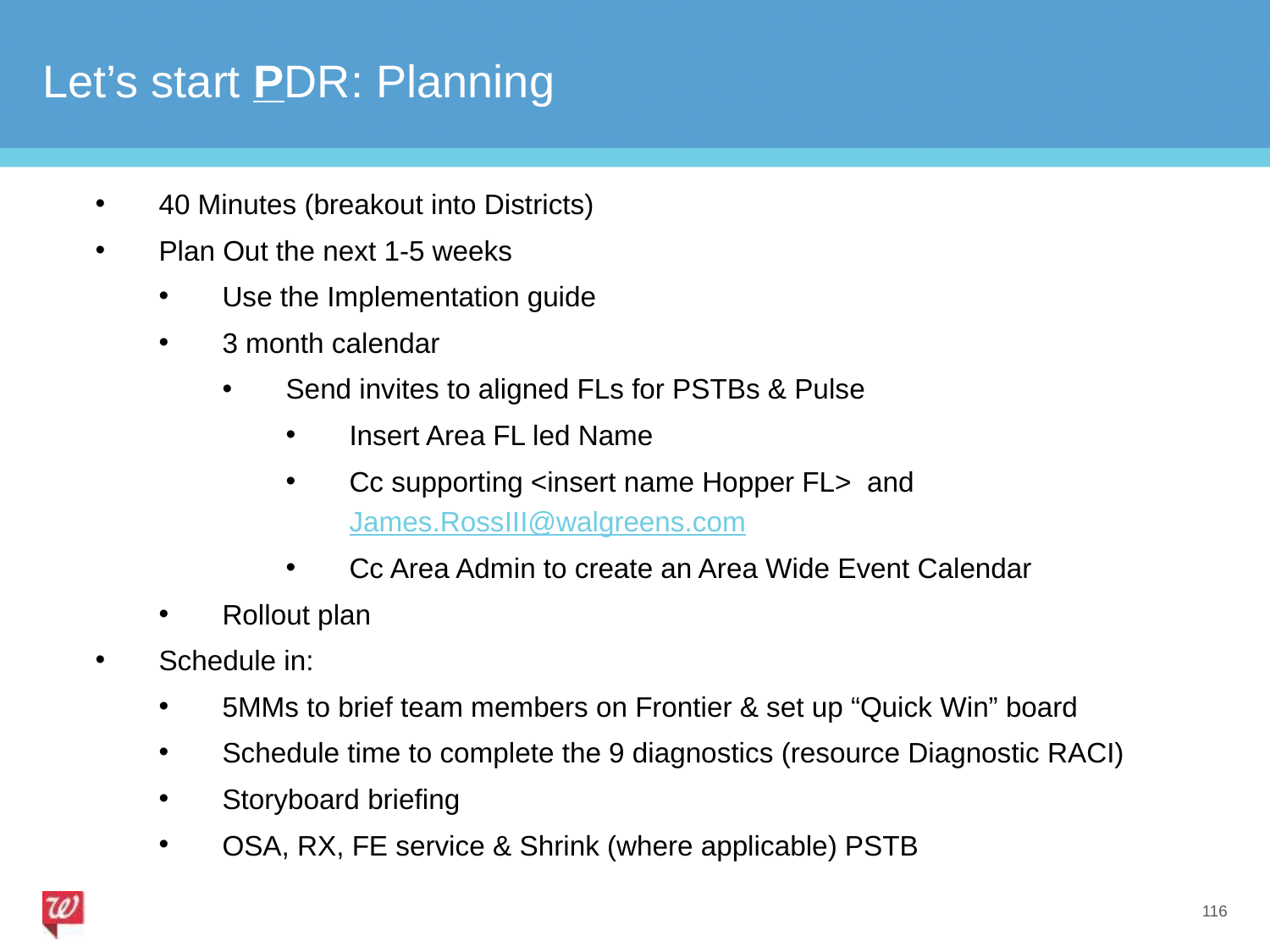

# Let’s start PDR: Planning
40 Minutes (breakout into Districts)
Plan Out the next 1-5 weeks
Use the Implementation guide
3 month calendar
Send invites to aligned FLs for PSTBs & Pulse
Insert Area FL led Name
Cc supporting <insert name Hopper FL>  and James.RossIII@walgreens.com
Cc Area Admin to create an Area Wide Event Calendar
Rollout plan
Schedule in:
5MMs to brief team members on Frontier & set up “Quick Win” board
Schedule time to complete the 9 diagnostics (resource Diagnostic RACI)
Storyboard briefing
OSA, RX, FE service & Shrink (where applicable) PSTB